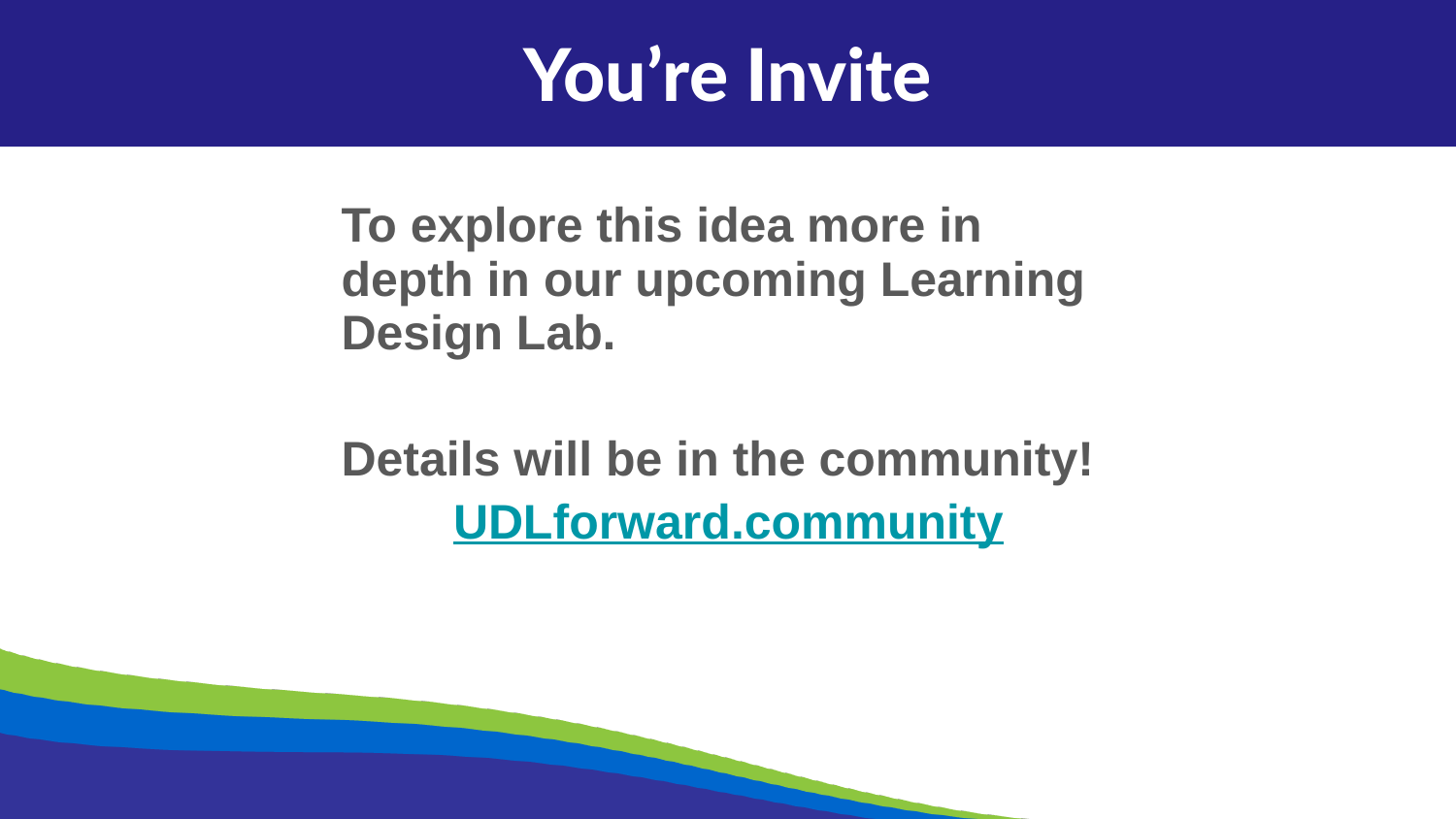

You’re Invite
To explore this idea more in depth in our upcoming Learning Design Lab.

Details will be in the community!
UDLforward.community